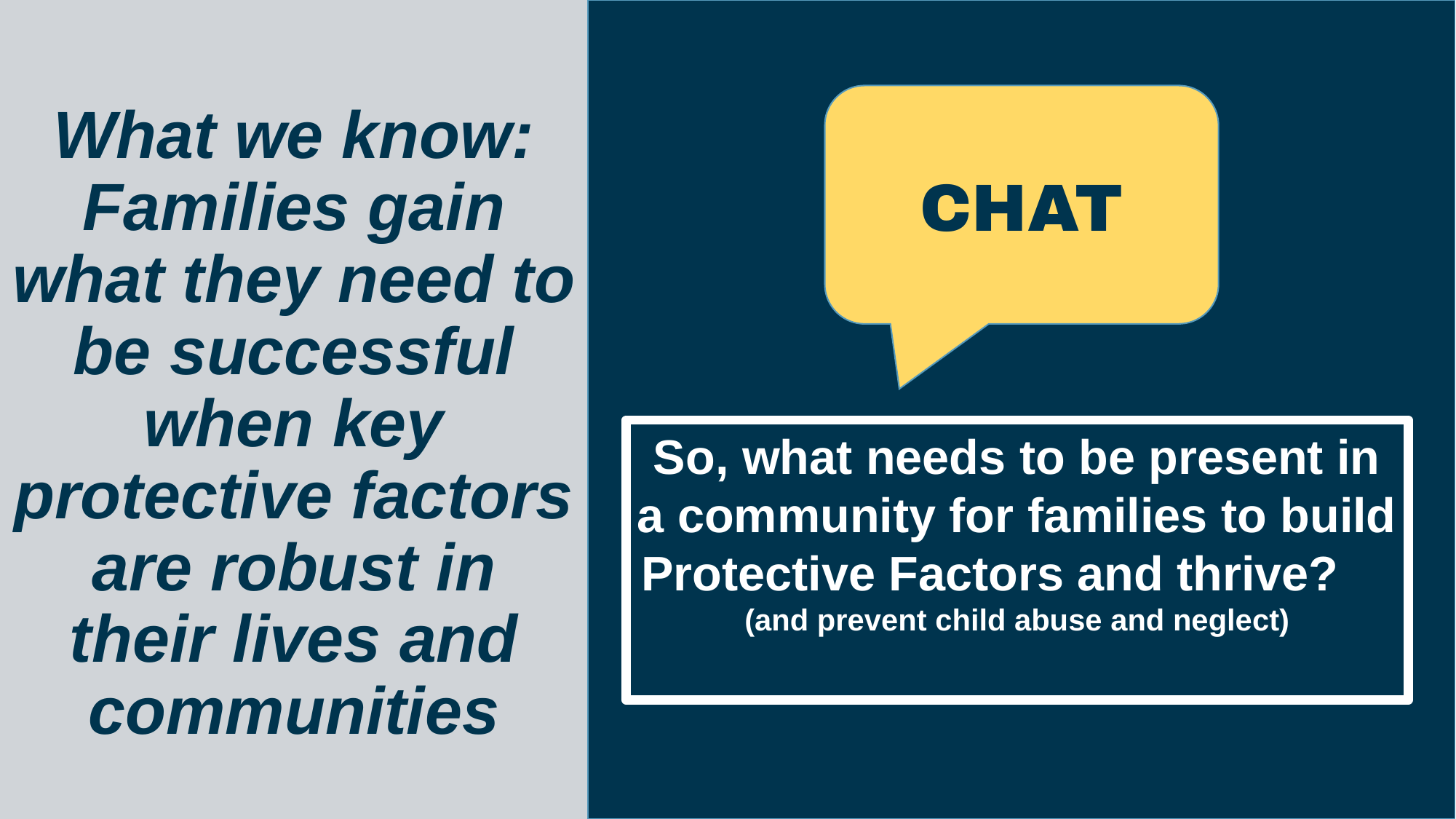

What we know: Families gain what they need to be successful when key protective factors are robust in their lives and communities

CHAT
So, what needs to be present in a community for families to build Protective Factors and thrive?     (and prevent child abuse and neglect)